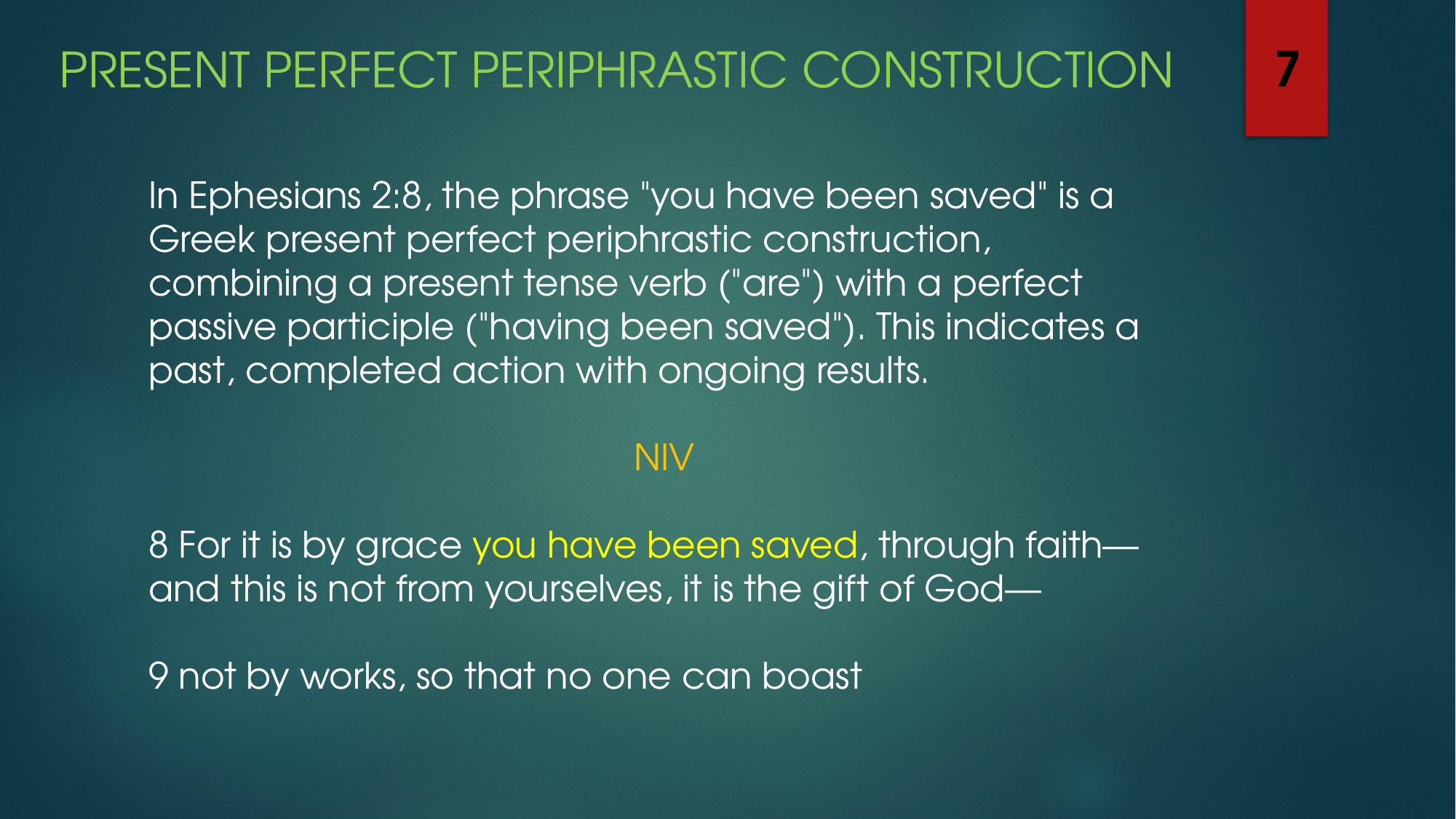

Present Perfect Periphrastic construction
7
In Ephesians 2:8, the phrase "you have been saved" is a Greek present perfect periphrastic construction, combining a present tense verb ("are") with a perfect passive participle ("having been saved"). This indicates a past, completed action with ongoing results.

NIV

8 For it is by grace you have been saved, through faith—and this is not from yourselves, it is the gift of God—

9 not by works, so that no one can boast